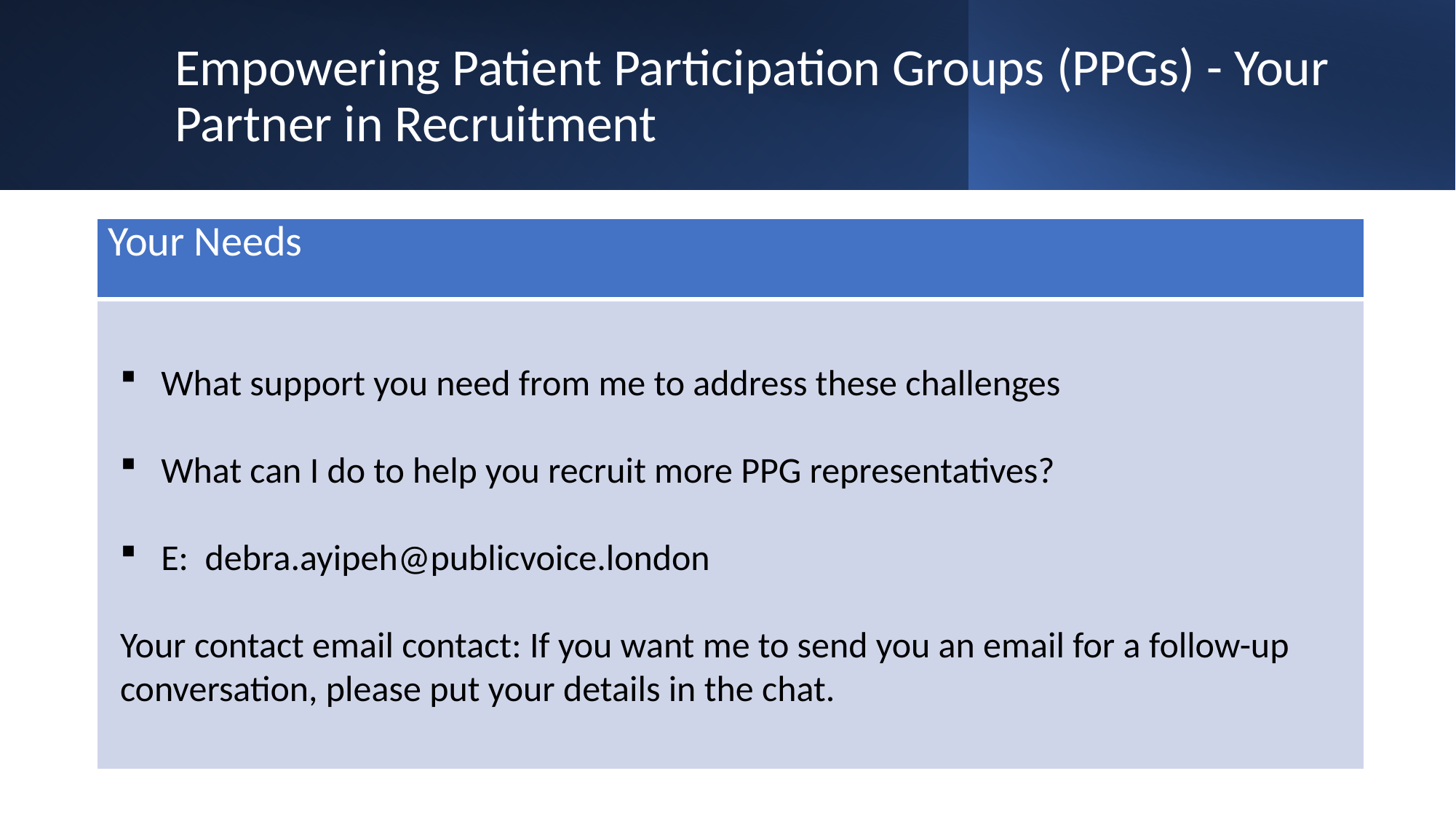

# Empowering Patient Participation Groups (PPGs) - Your Partner in Recruitment
| Your Needs |
| --- |
|  |

What support you need from me to address these challenges

What can I do to help you recruit more PPG representatives?

E:  debra.ayipeh@publicvoice.london

Your contact email contact: If you want me to send you an email for a follow-up conversation, please put your details in the chat.